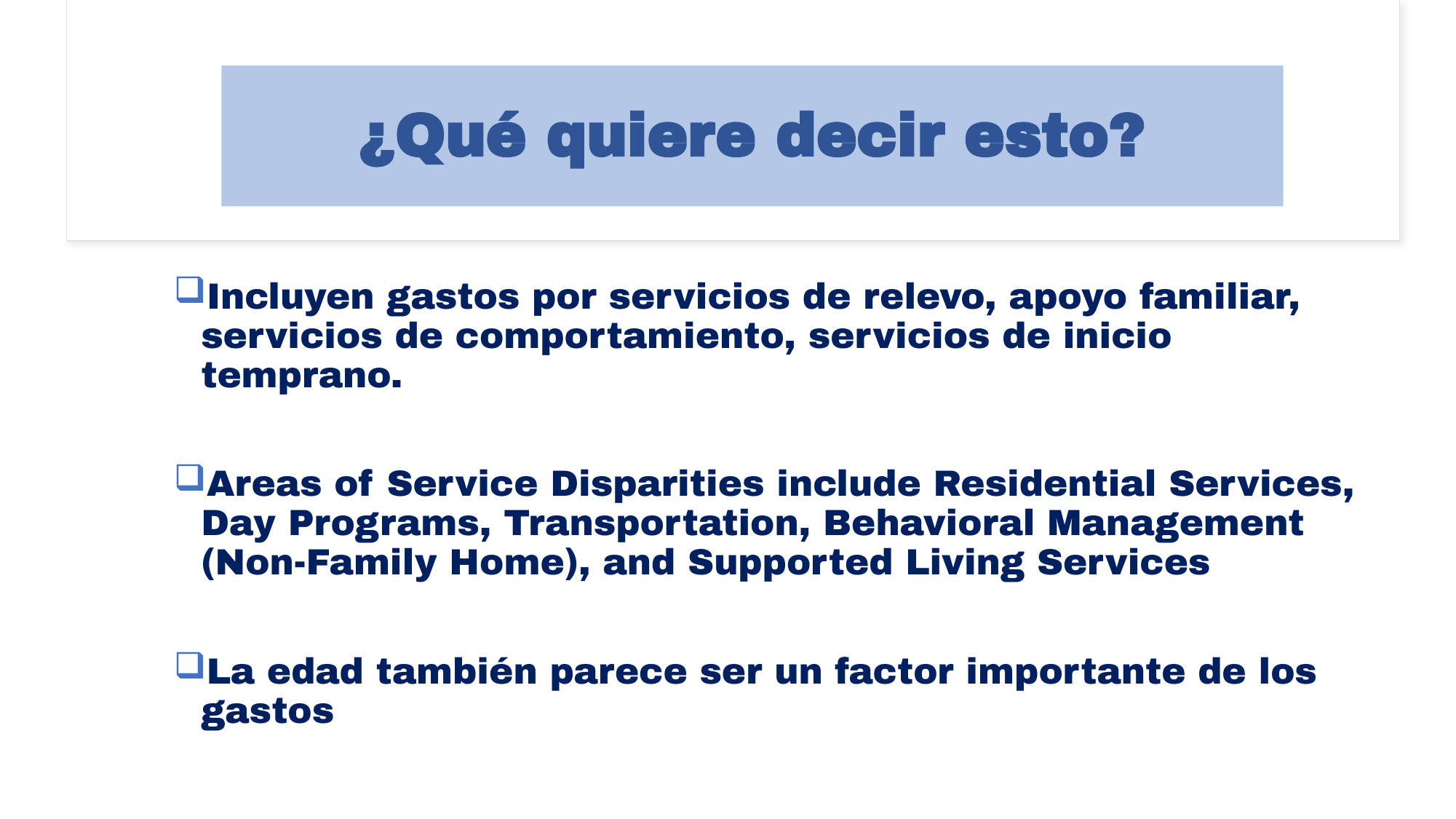

# ¿Qué quiere decir esto?
Incluyen gastos por servicios de relevo, apoyo familiar, servicios de comportamiento, servicios de inicio temprano.

Areas of Service Disparities include Residential Services, Day Programs, Transportation, Behavioral Management (Non-Family Home), and Supported Living Services

La edad también parece ser un factor importante de los gastos